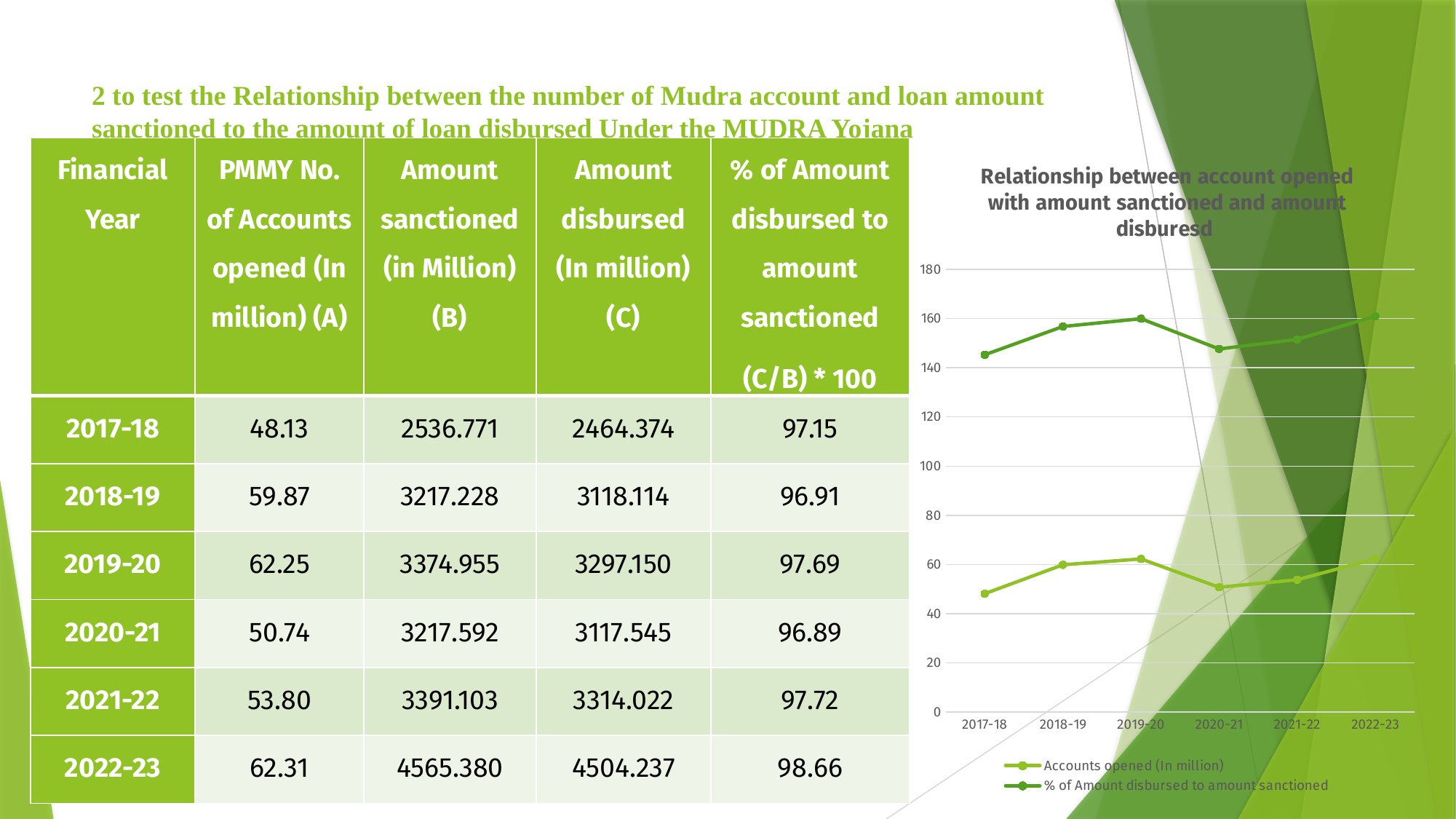

# 2 to test the Relationship between the number of Mudra account and loan amount sanctioned to the amount of loan disbursed Under the MUDRA Yojana
| Financial Year | PMMY No. of Accounts opened (In million) (A) | Amount sanctioned (in Million) (B) | Amount disbursed (In million) (C) | % of Amount disbursed to amount sanctioned (C/B) \* 100 |
| --- | --- | --- | --- | --- |
| 2017-18 | 48.13 | 2536.771 | 2464.374 | 97.15 |
| 2018-19 | 59.87 | 3217.228 | 3118.114 | 96.91 |
| 2019-20 | 62.25 | 3374.955 | 3297.150 | 97.69 |
| 2020-21 | 50.74 | 3217.592 | 3117.545 | 96.89 |
| 2021-22 | 53.80 | 3391.103 | 3314.022 | 97.72 |
| 2022-23 | 62.31 | 4565.380 | 4504.237 | 98.66 |

### Chart: Relationship between account opened with amount sanctioned and amount disburesd

| Category | Accounts opened (In million) | % of Amount disbursed to amount sanctioned |
|---|---|---|
| 2017-18 | 48.13 | 97.15 |
| 2018-19 | 59.87 | 96.91 |
| 2019-20 | 62.25 | 97.69 |
| 2020-21 | 50.74 | 96.89 |
| 2021-22 | 53.8 | 97.72 |
| 2022-23 | 62.31 | 98.66 |